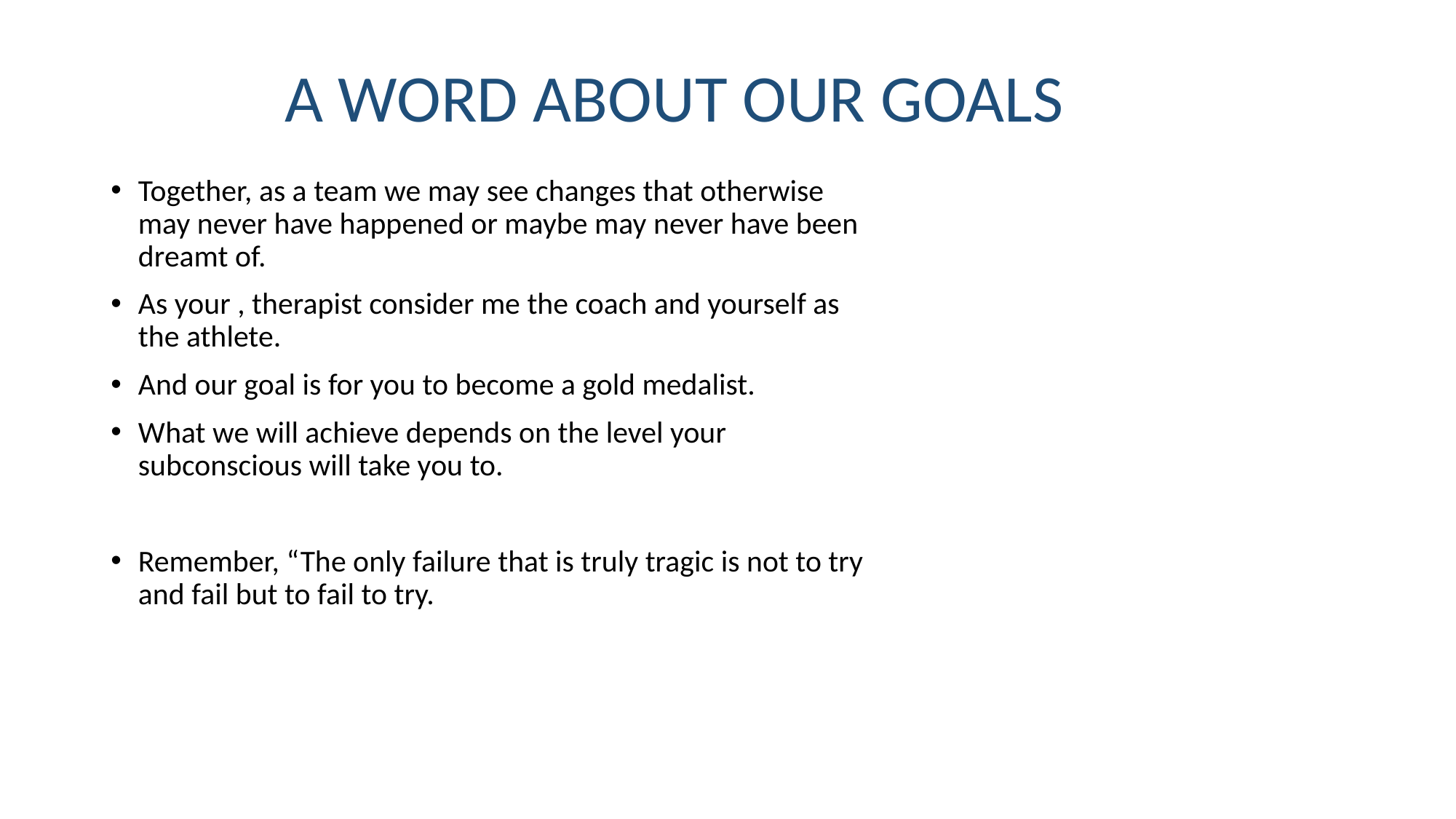

# A WORD ABOUT OUR GOALS
Together, as a team we may see changes that otherwise may never have happened or maybe may never have been dreamt of.
As your , therapist consider me the coach and yourself as the athlete.
And our goal is for you to become a gold medalist.
What we will achieve depends on the level your subconscious will take you to.

Remember, “The only failure that is truly tragic is not to try and fail but to fail to try.